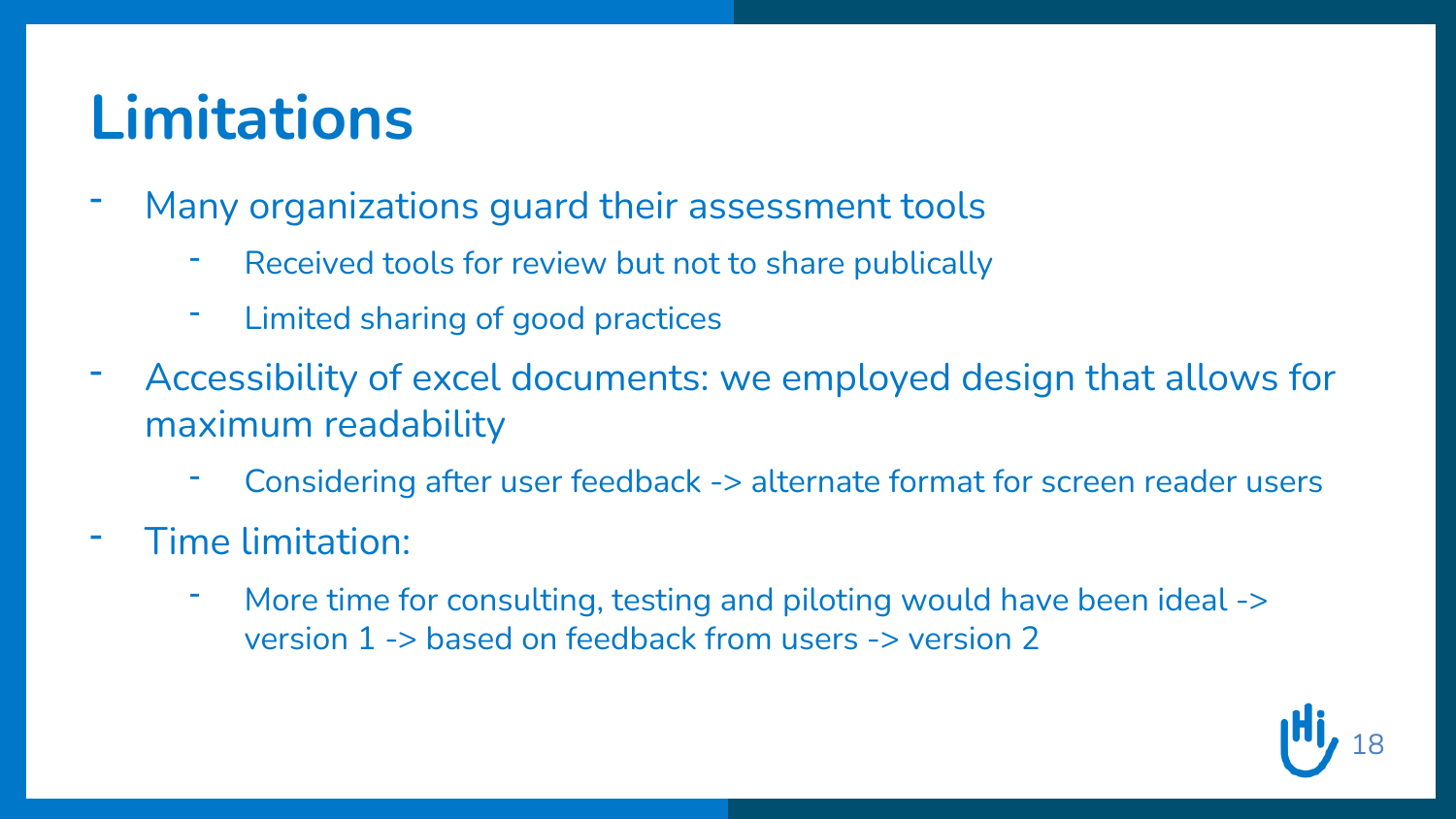

# Limitations
Many organizations guard their assessment tools
Received tools for review but not to share publically
Limited sharing of good practices
Accessibility of excel documents: we employed design that allows for maximum readability
Considering after user feedback -> alternate format for screen reader users
Time limitation:
More time for consulting, testing and piloting would have been ideal -> version 1 -> based on feedback from users -> version 2